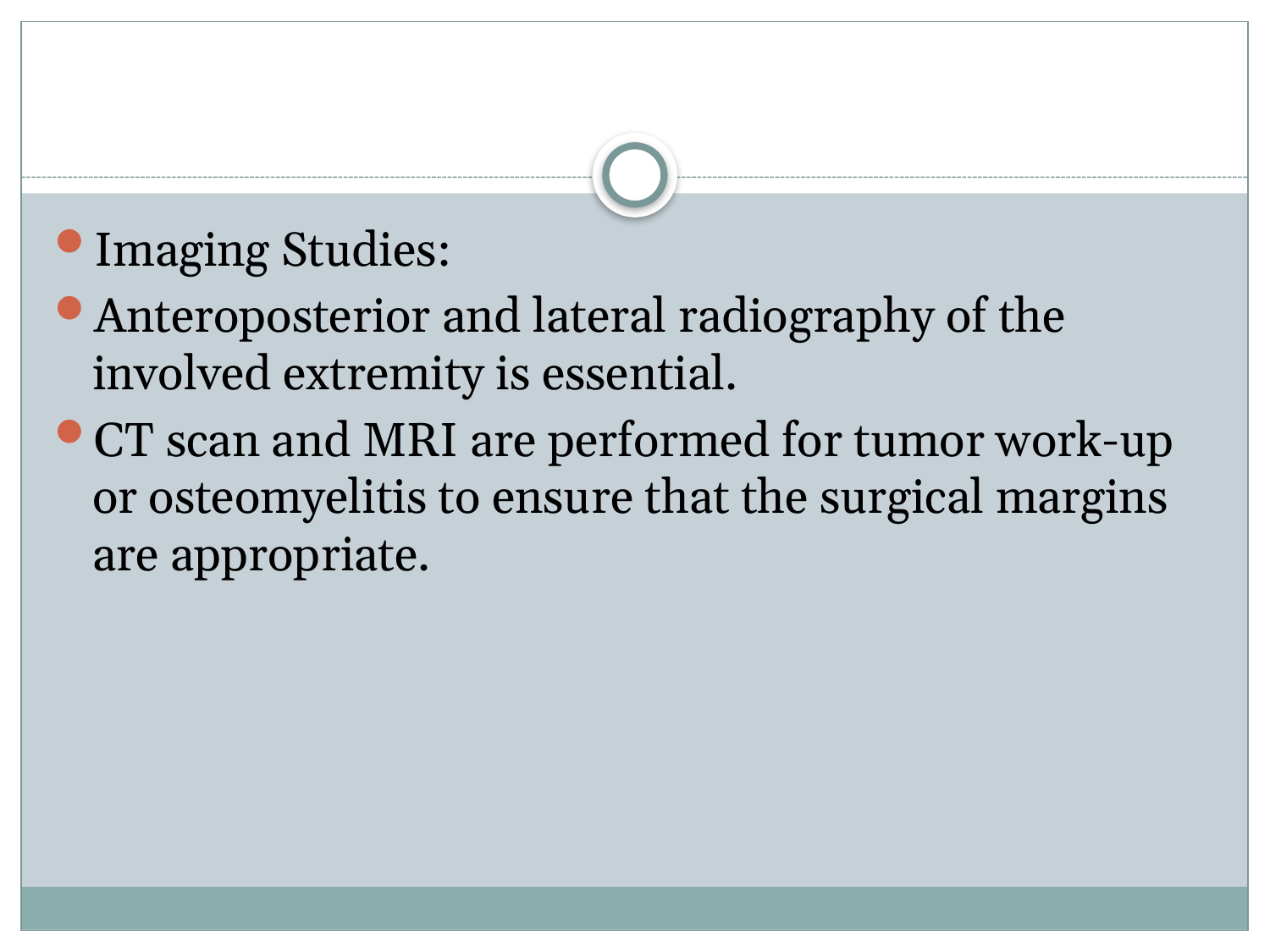

#
Imaging Studies:
Anteroposterior and lateral radiography of the involved extremity is essential.
CT scan and MRI are performed for tumor work-up or osteomyelitis to ensure that the surgical margins are appropriate.